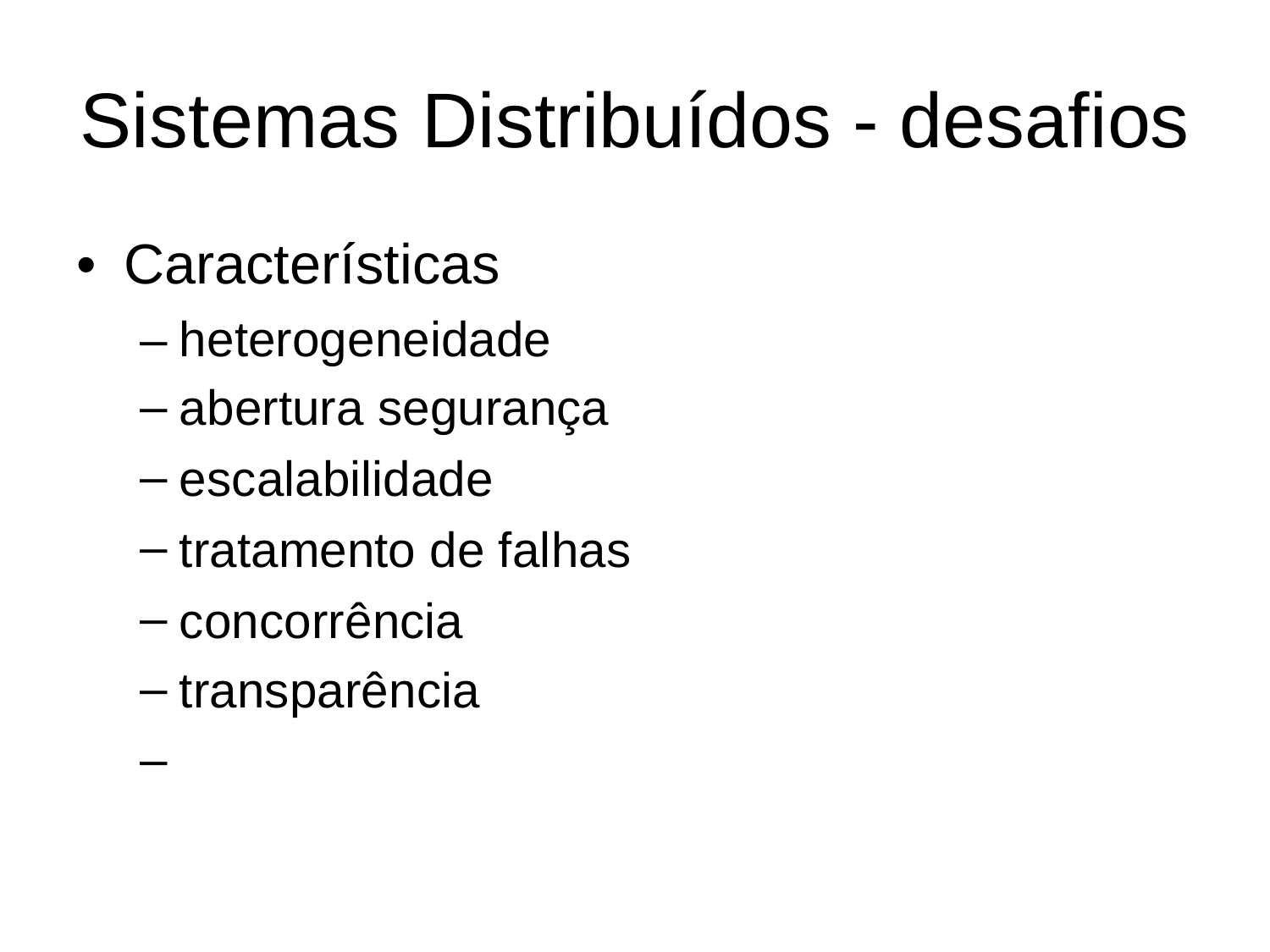

Sistemas Distribuídos
-
desafios
•
Características
–
–
–
–
–
–
–
heterogeneidade
abertura segurança
escalabilidade
tratamento de falhas
concorrência
transparência